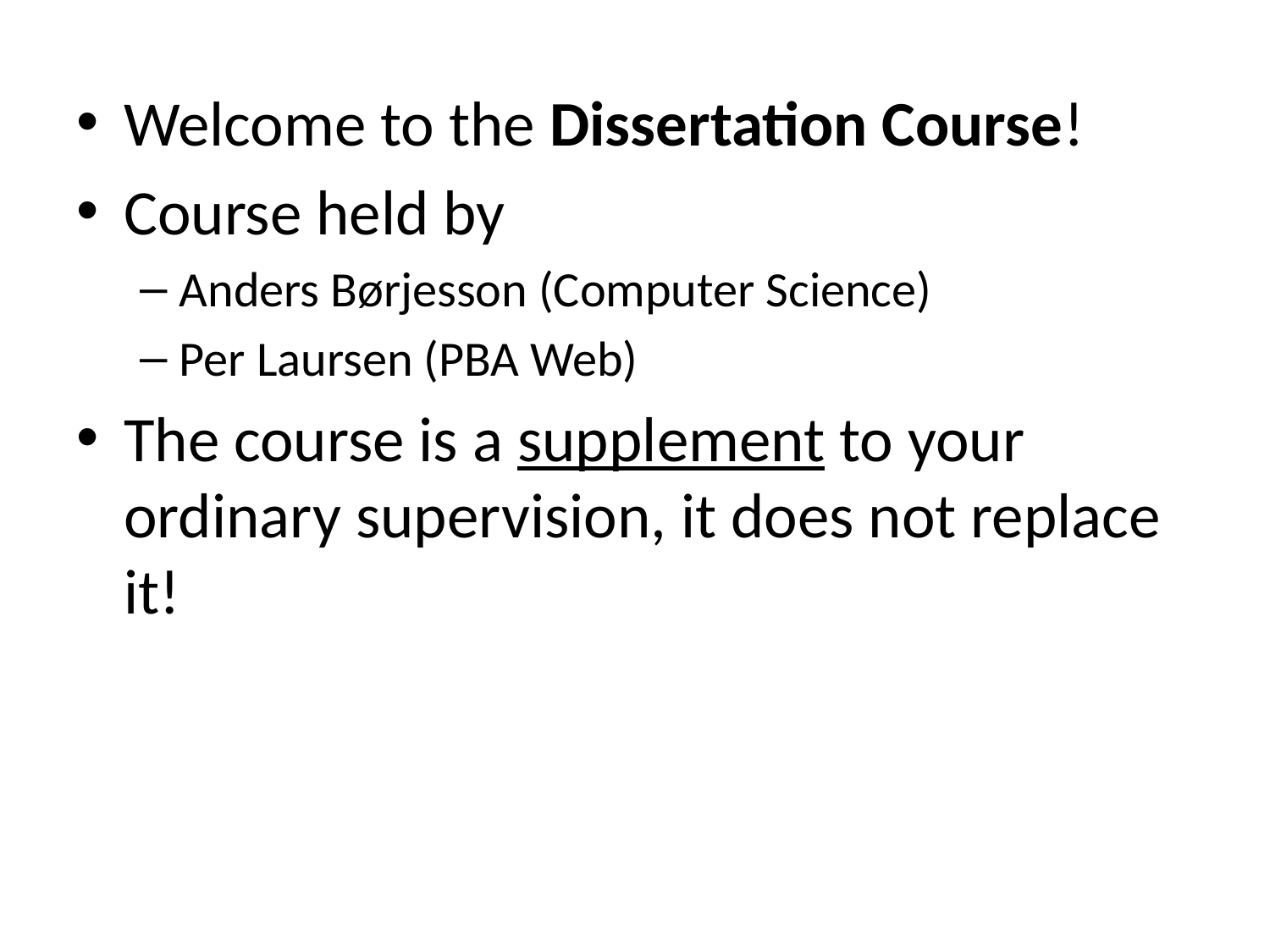

Welcome to the Dissertation Course!
Course held by
Anders Børjesson (Computer Science)
Per Laursen (PBA Web)
The course is a supplement to your ordinary supervision, it does not replace it!